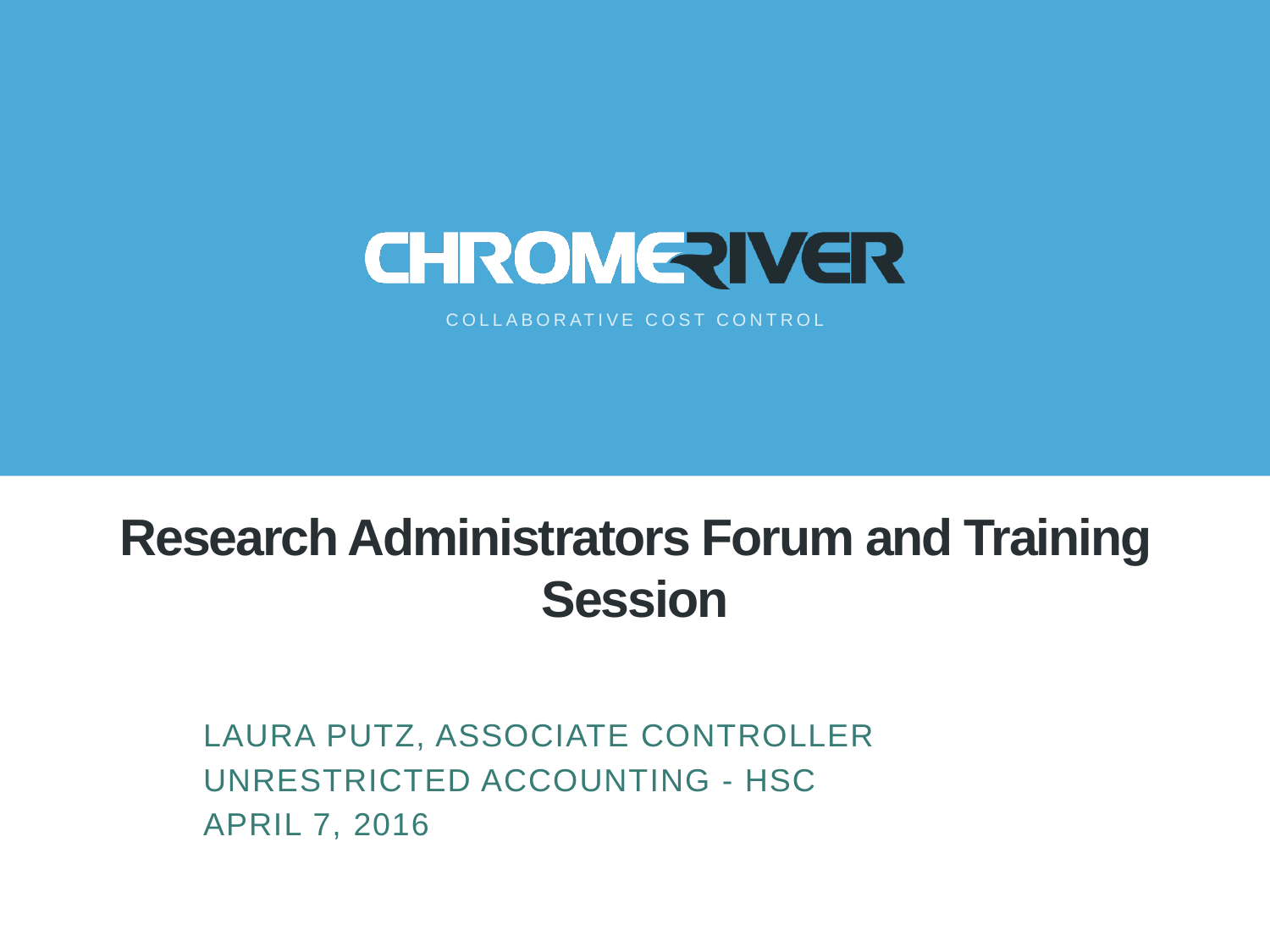

# Research Administrators Forum and Training Session
Laura putz, associate controller
Unrestricted Accounting - HSC
April 7, 2016